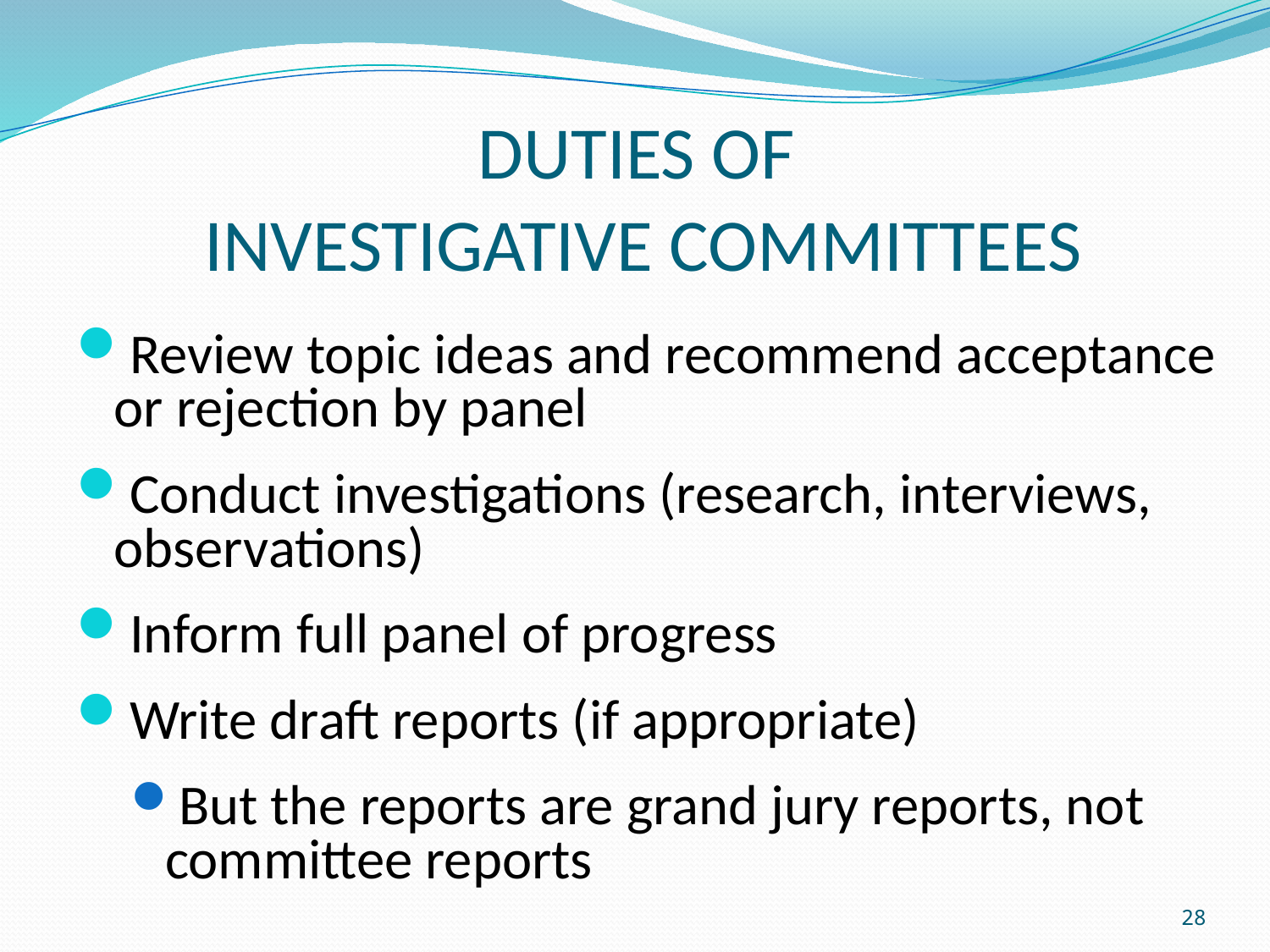

# DUTIES OF INVESTIGATIVE COMMITTEES
Review topic ideas and recommend acceptance or rejection by panel
Conduct investigations (research, interviews, observations)
Inform full panel of progress
Write draft reports (if appropriate)
But the reports are grand jury reports, not committee reports
28